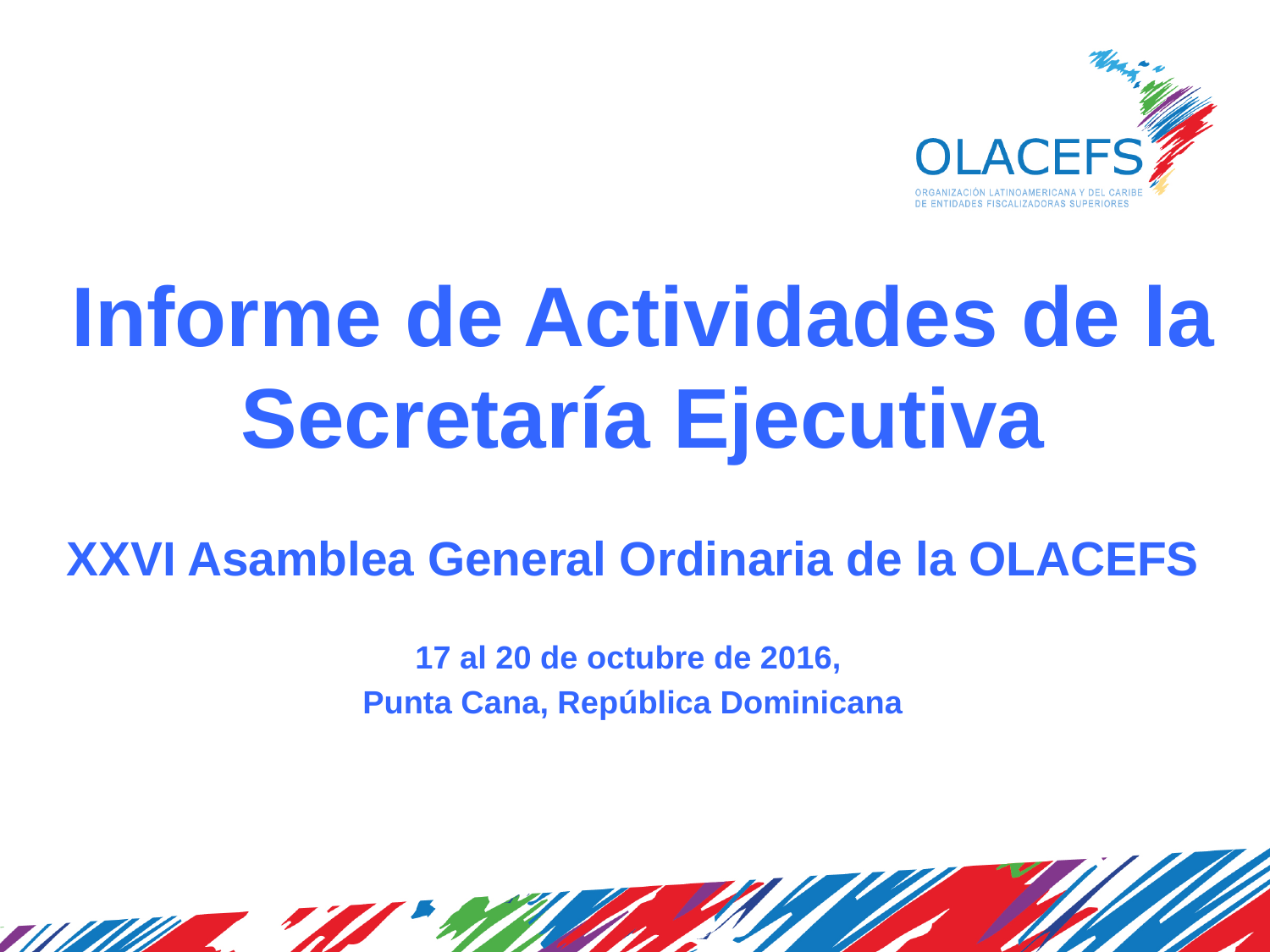

# Informe de Actividades de la Secretaría Ejecutiva
XXVI Asamblea General Ordinaria de la OLACEFS

17 al 20 de octubre de 2016,
Punta Cana, República Dominicana